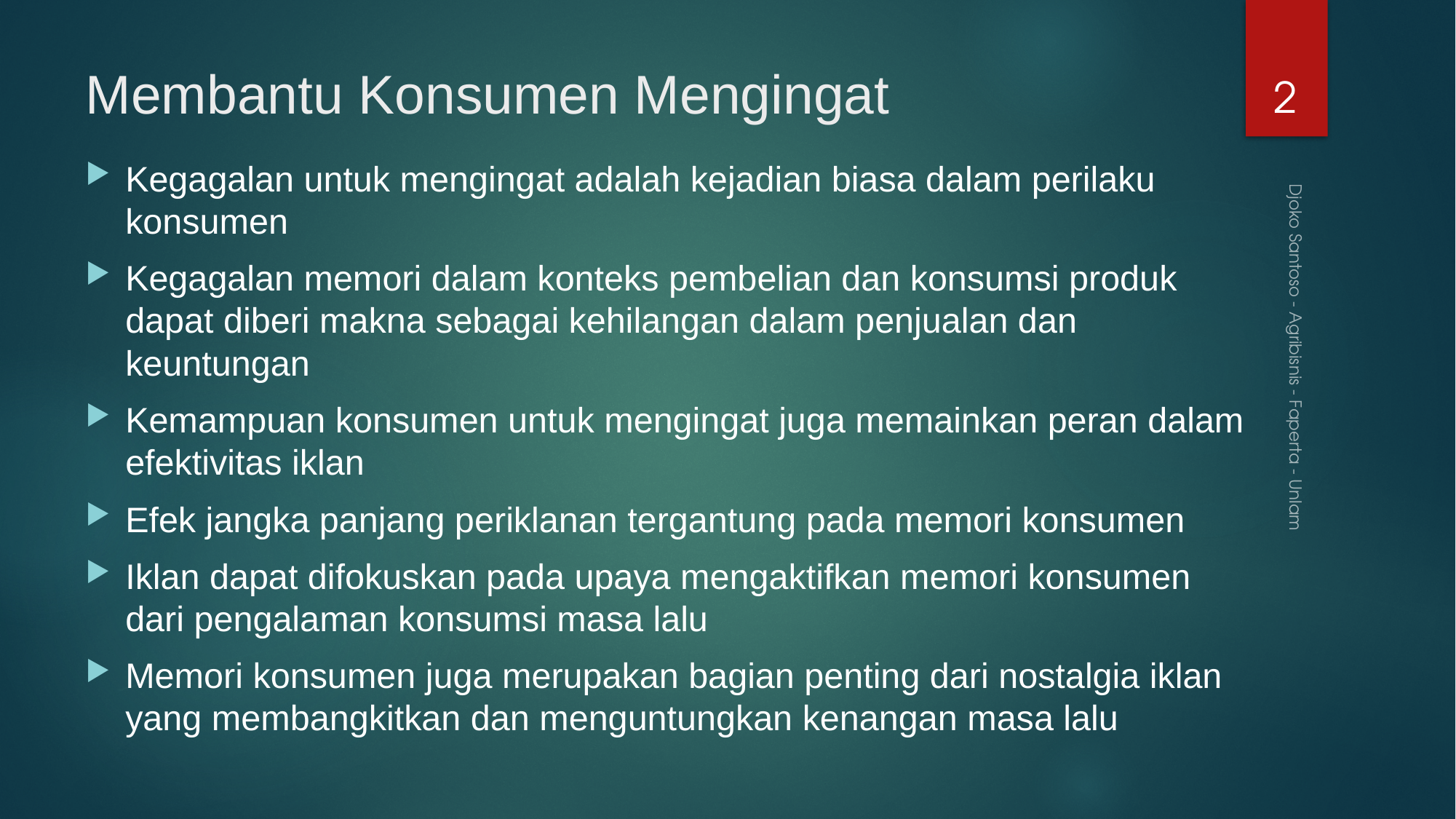

2
# Membantu Konsumen Mengingat
Kegagalan untuk mengingat adalah kejadian biasa dalam perilaku konsumen
Kegagalan memori dalam konteks pembelian dan konsumsi produk dapat diberi makna sebagai kehilangan dalam penjualan dan keuntungan
Kemampuan konsumen untuk mengingat juga memainkan peran dalam efektivitas iklan
Efek jangka panjang periklanan tergantung pada memori konsumen
Iklan dapat difokuskan pada upaya mengaktifkan memori konsumen dari pengalaman konsumsi masa lalu
Memori konsumen juga merupakan bagian penting dari nostalgia iklan yang membangkitkan dan menguntungkan kenangan masa lalu
Djoko Santoso - Agribisnis - Faperta - Unlam